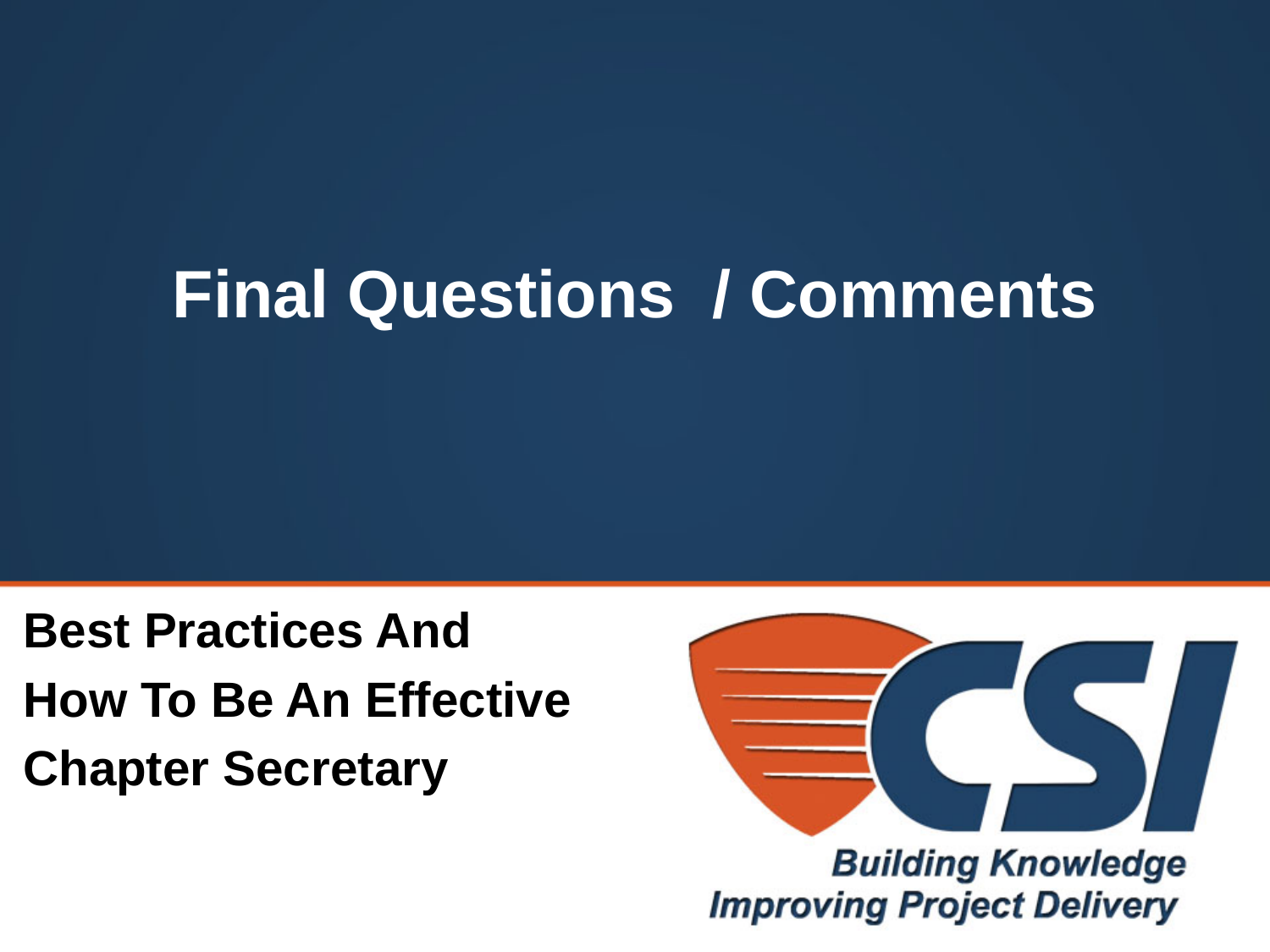

# Final Questions  / Comments
Best Practices And
How To Be An Effective
Chapter Secretary